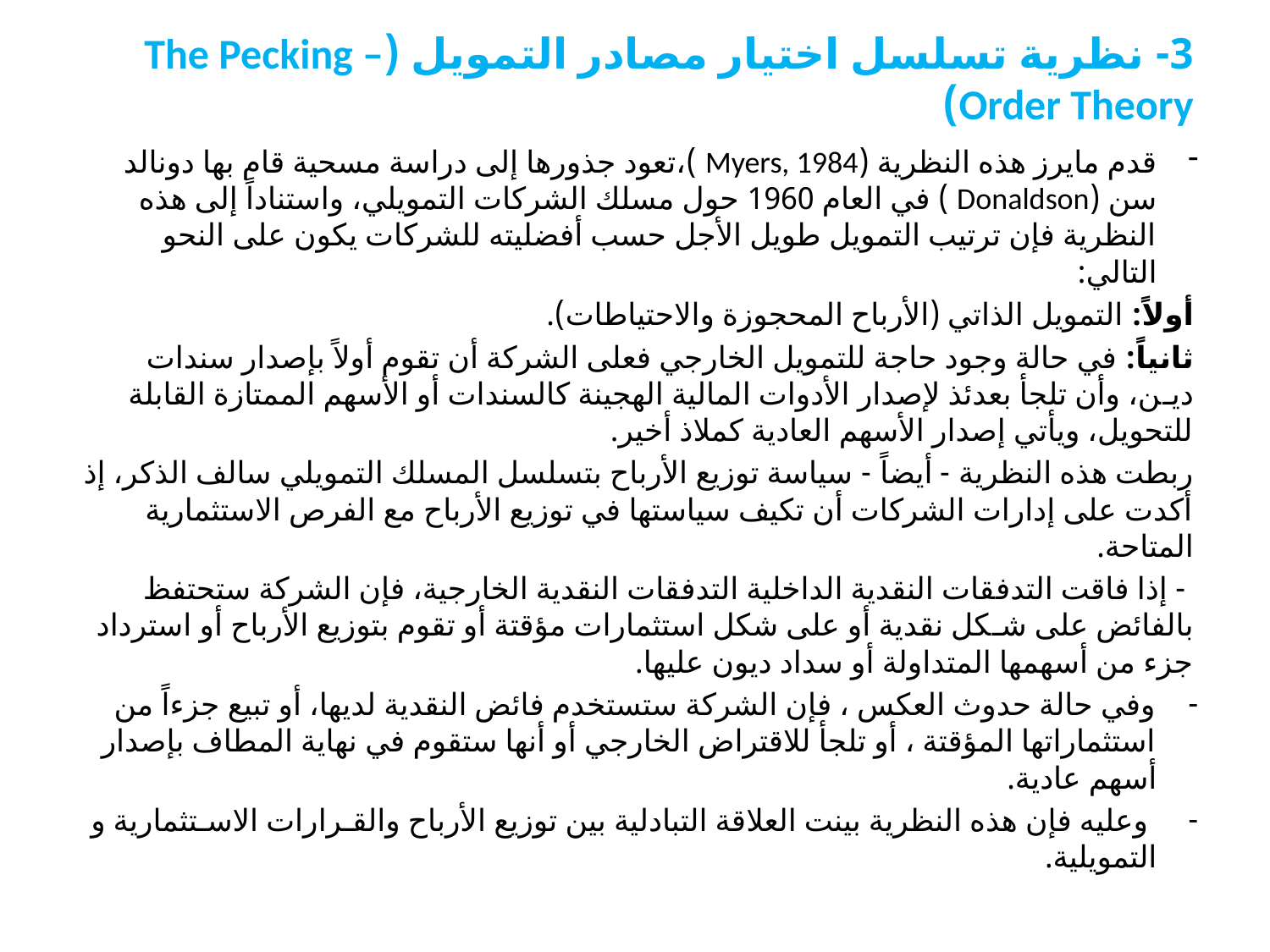

# 3- نظرية تسلسل اختيار مصادر التمويل (The Pecking – Order Theory)
قدم مايرز هذه النظرية (Myers, 1984 )،تعود جذورها إلى دراسة مسحية قام بها دونالد سن (Donaldson ) في العام 1960 حول مسلك الشركات التمويلي، واستناداً إلى هذه النظرية فإن ترتيب التمويل طويل الأجل حسب أفضليته للشركات يكون على النحو التالي:
أولاً: التمويل الذاتي (الأرباح المحجوزة والاحتياطات).
ثانياً: في حالة وجود حاجة للتمويل الخارجي فعلى الشركة أن تقوم أولاً بإصدار سندات ديـن، وأن تلجأ بعدئذ لإصدار الأدوات المالية الهجينة كالسندات أو الأسهم الممتازة القابلة للتحويل، ويأتي إصدار الأسهم العادية كملاذ أخير.
ربطت هذه النظرية - أيضاً - سياسة توزيع الأرباح بتسلسل المسلك التمويلي سالف الذكر، إذ أكدت على إدارات الشركات أن تكيف سياستها في توزيع الأرباح مع الفرص الاستثمارية المتاحة.
 - إذا فاقت التدفقات النقدية الداخلية التدفقات النقدية الخارجية، فإن الشركة ستحتفظ بالفائض على شـكل نقدية أو على شكل استثمارات مؤقتة أو تقوم بتوزيع الأرباح أو استرداد جزء من أسهمها المتداولة أو سداد ديون عليها.
وفي حالة حدوث العكس ، فإن الشركة ستستخدم فائض النقدية لديها، أو تبيع جزءاً من استثماراتها المؤقتة ، أو تلجأ للاقتراض الخارجي أو أنها ستقوم في نهاية المطاف بإصدار أسهم عادية.
 وعليه فإن هذه النظرية بينت العلاقة التبادلية بين توزيع الأرباح والقـرارات الاسـتثمارية و التمويلية.